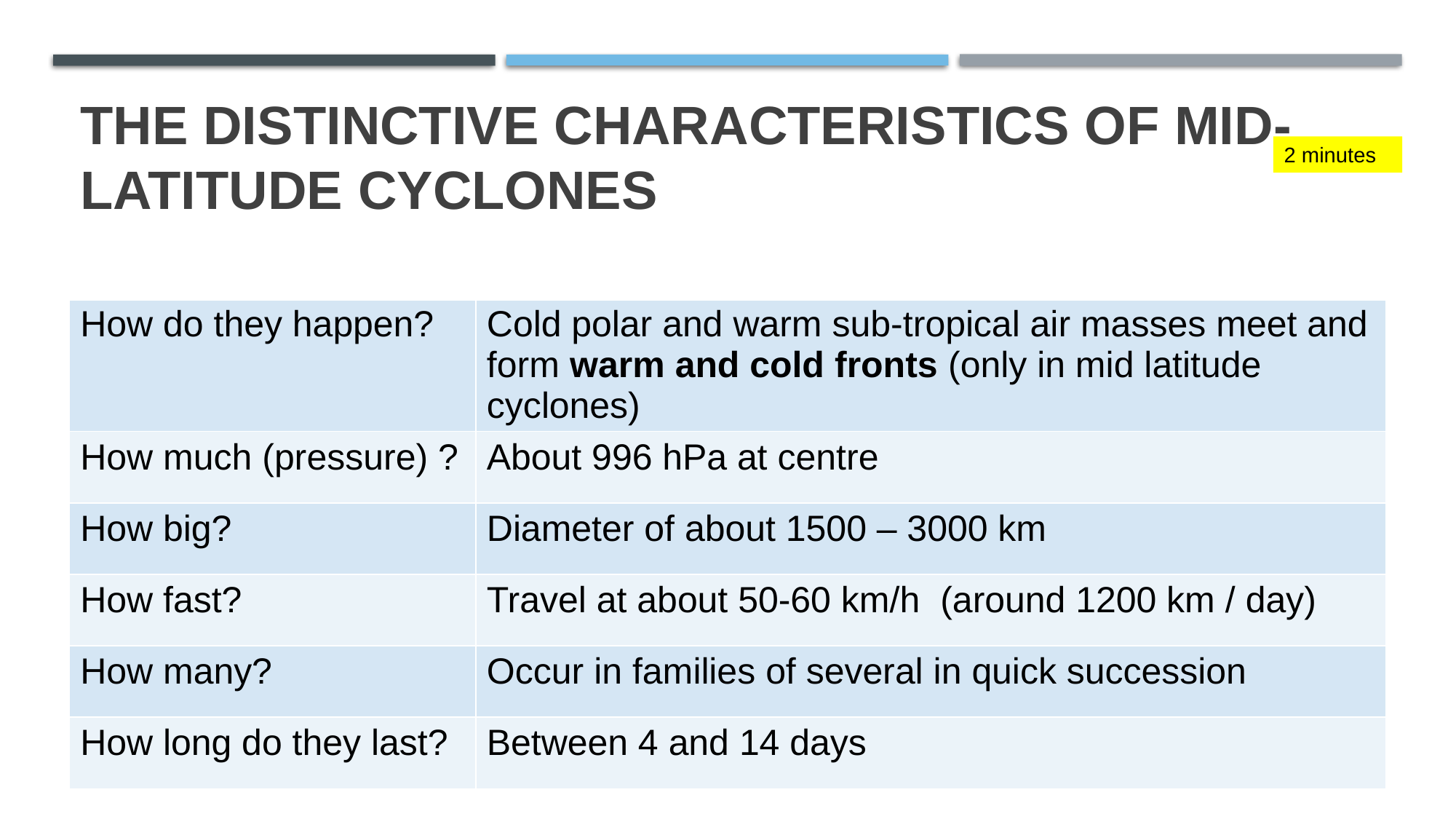

# The distinctive characteristics of mid-latitude cyclones
2 minutes
|  |  |
| --- | --- |
| How do they happen? | Cold polar and warm sub-tropical air masses meet and form warm and cold fronts (only in mid latitude cyclones) |
| How much (pressure) ? | About 996 hPa at centre |
| How big? | Diameter of about 1500 – 3000 km |
| How fast? | Travel at about 50-60 km/h (around 1200 km / day) |
| How many? | Occur in families of several in quick succession |
| How long do they last? | Between 4 and 14 days |